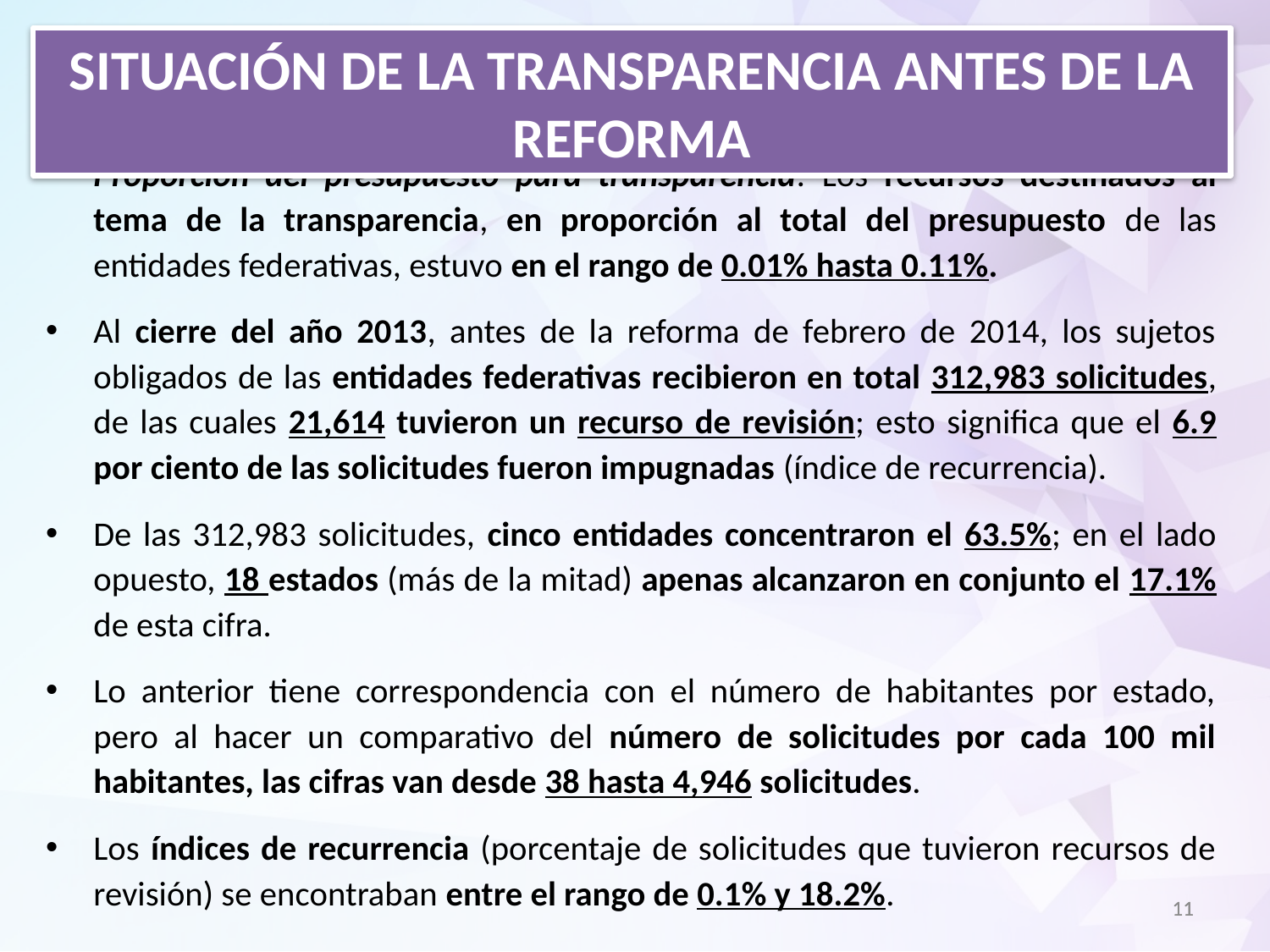

Situación de la transparencia antes de la reforma
Proporción del presupuesto para transparencia. Los recursos destinados al tema de la transparencia, en proporción al total del presupuesto de las entidades federativas, estuvo en el rango de 0.01% hasta 0.11%.
Al cierre del año 2013, antes de la reforma de febrero de 2014, los sujetos obligados de las entidades federativas recibieron en total 312,983 solicitudes, de las cuales 21,614 tuvieron un recurso de revisión; esto significa que el 6.9 por ciento de las solicitudes fueron impugnadas (índice de recurrencia).
De las 312,983 solicitudes, cinco entidades concentraron el 63.5%; en el lado opuesto, 18 estados (más de la mitad) apenas alcanzaron en conjunto el 17.1% de esta cifra.
Lo anterior tiene correspondencia con el número de habitantes por estado, pero al hacer un comparativo del número de solicitudes por cada 100 mil habitantes, las cifras van desde 38 hasta 4,946 solicitudes.
Los índices de recurrencia (porcentaje de solicitudes que tuvieron recursos de revisión) se encontraban entre el rango de 0.1% y 18.2%.
11
11